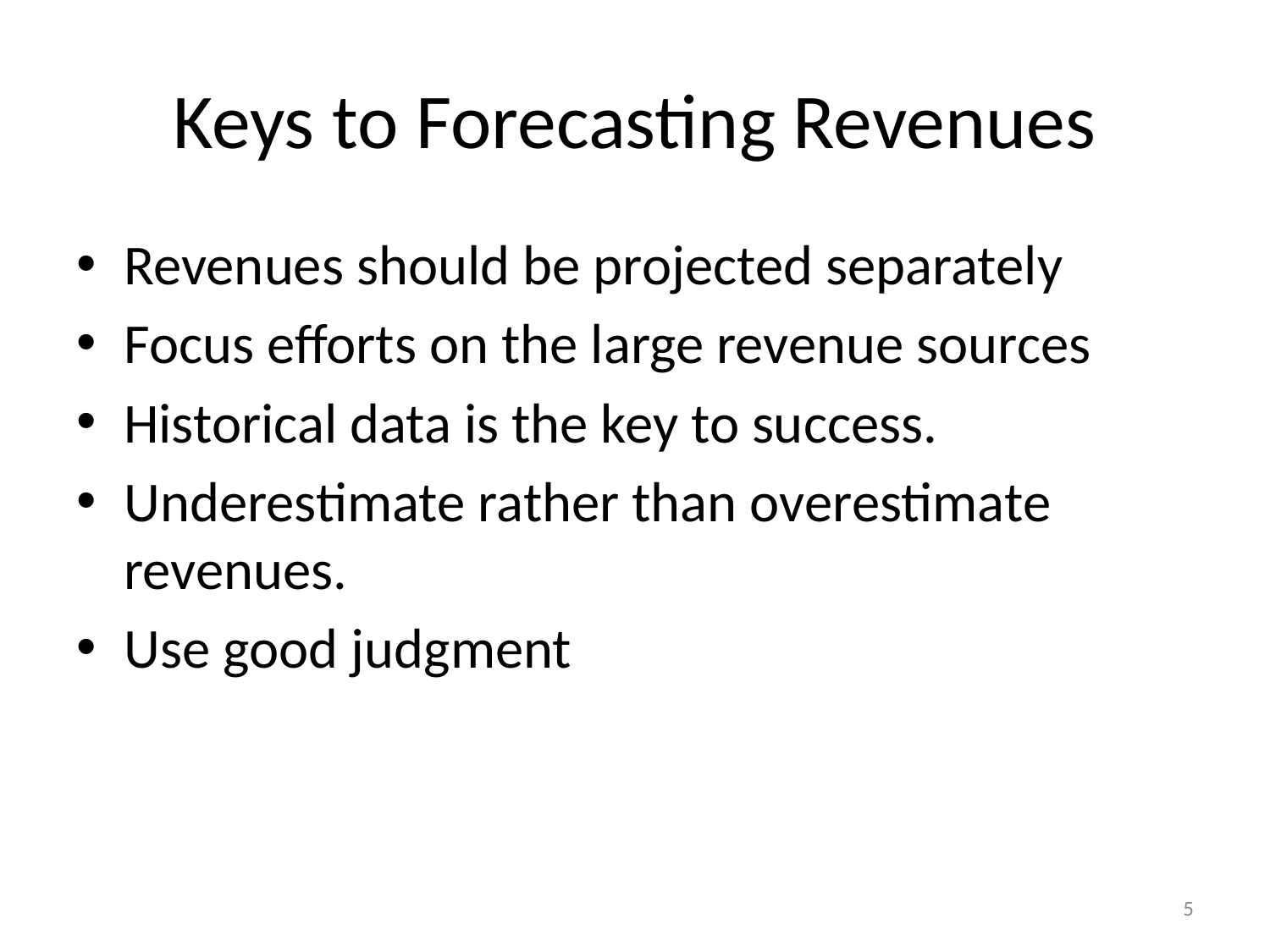

# Keys to Forecasting Revenues
Revenues should be projected separately
Focus efforts on the large revenue sources
Historical data is the key to success.
Underestimate rather than overestimate revenues.
Use good judgment
5